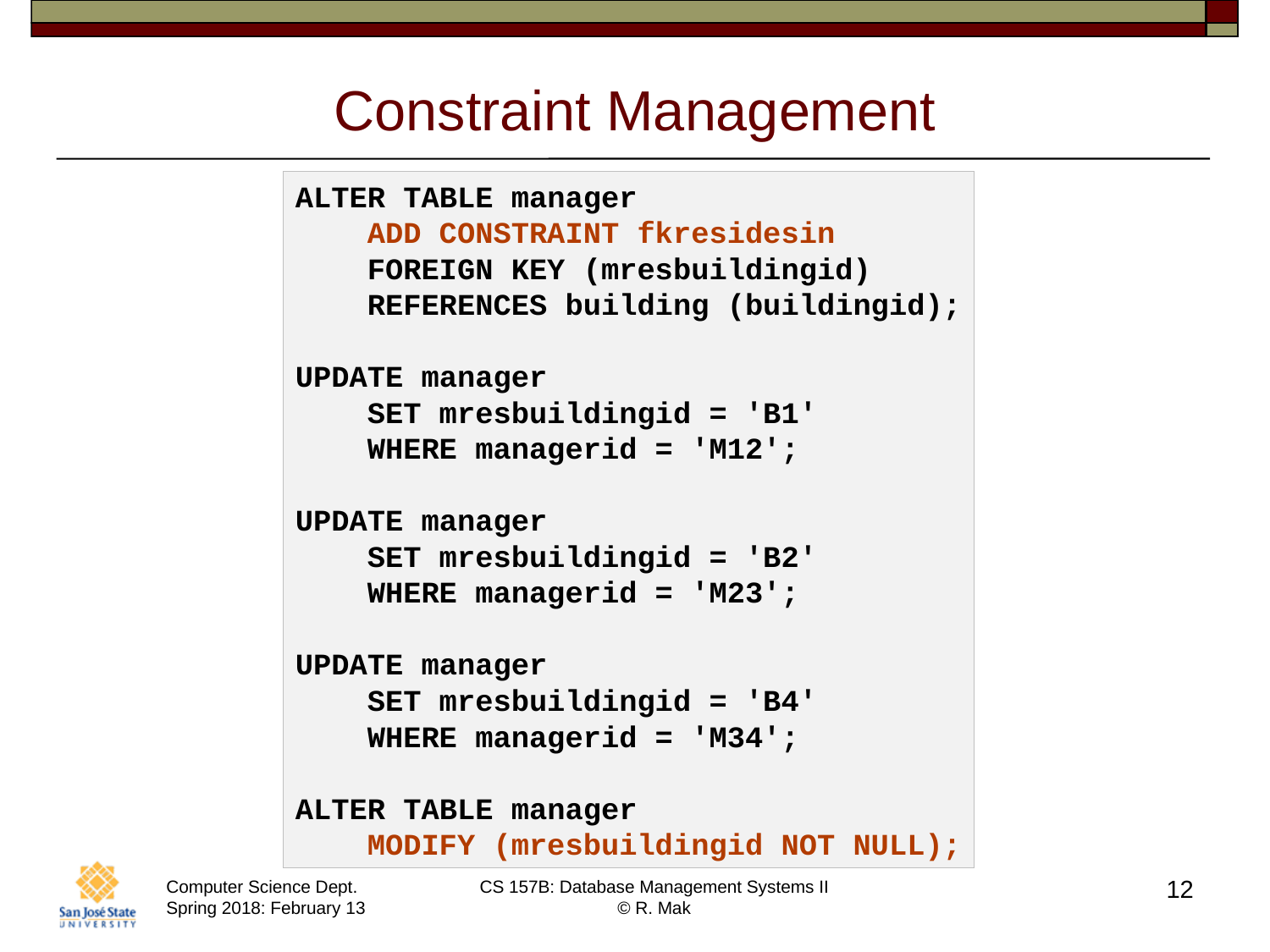

# Constraint Management
ALTER TABLE manager
    ADD CONSTRAINT fkresidesin
    FOREIGN KEY (mresbuildingid)
    REFERENCES building (buildingid);

UPDATE manager
    SET mresbuildingid = 'B1'
    WHERE managerid = 'M12';

UPDATE manager
    SET mresbuildingid = 'B2'
    WHERE managerid = 'M23';

UPDATE manager
    SET mresbuildingid = 'B4'
    WHERE managerid = 'M34';

ALTER TABLE manager
    MODIFY (mresbuildingid NOT NULL);
12